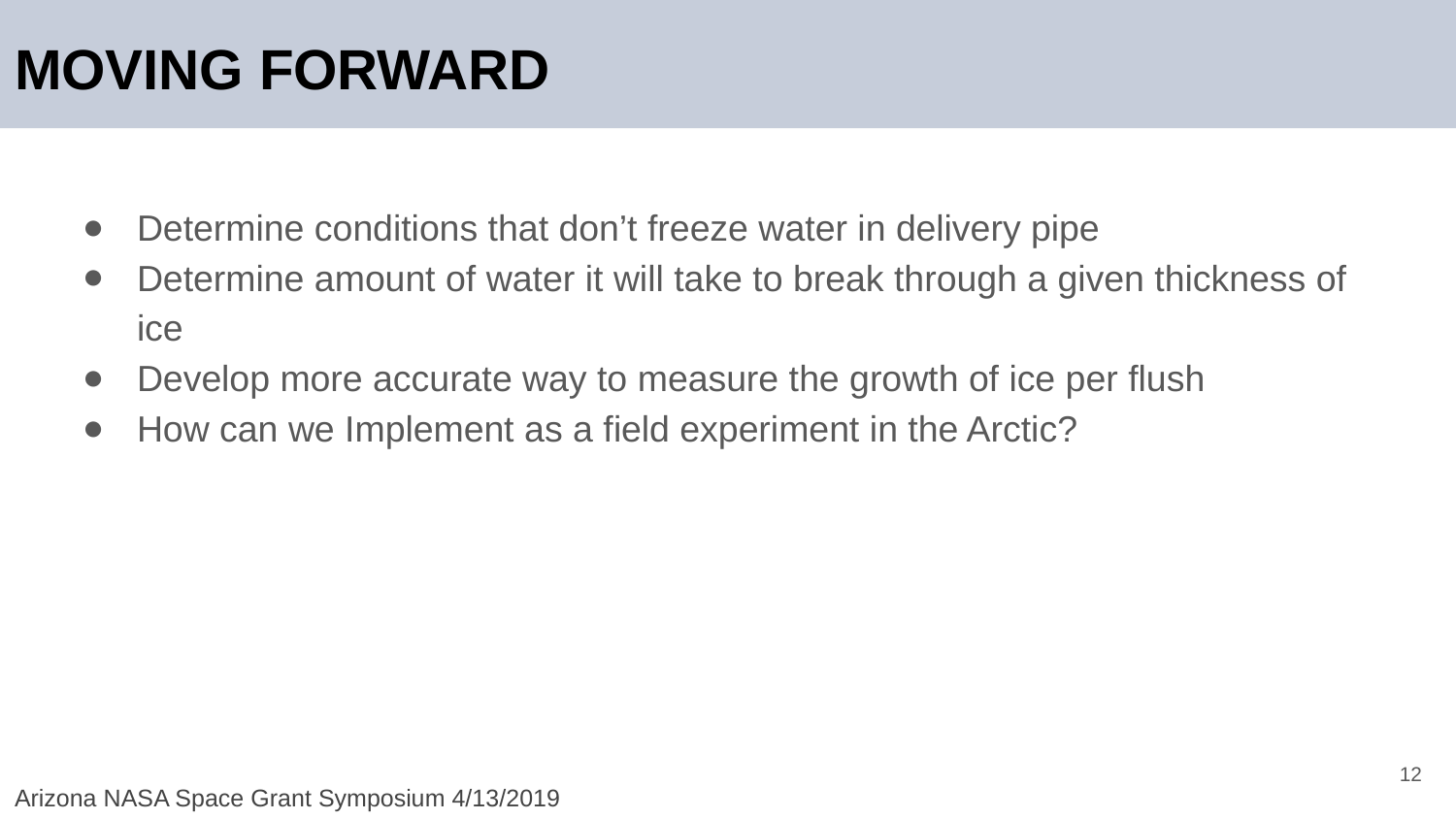

# MOVING FORWARD
Determine conditions that don’t freeze water in delivery pipe
Determine amount of water it will take to break through a given thickness of ice
Develop more accurate way to measure the growth of ice per flush
How can we Implement as a field experiment in the Arctic?
12